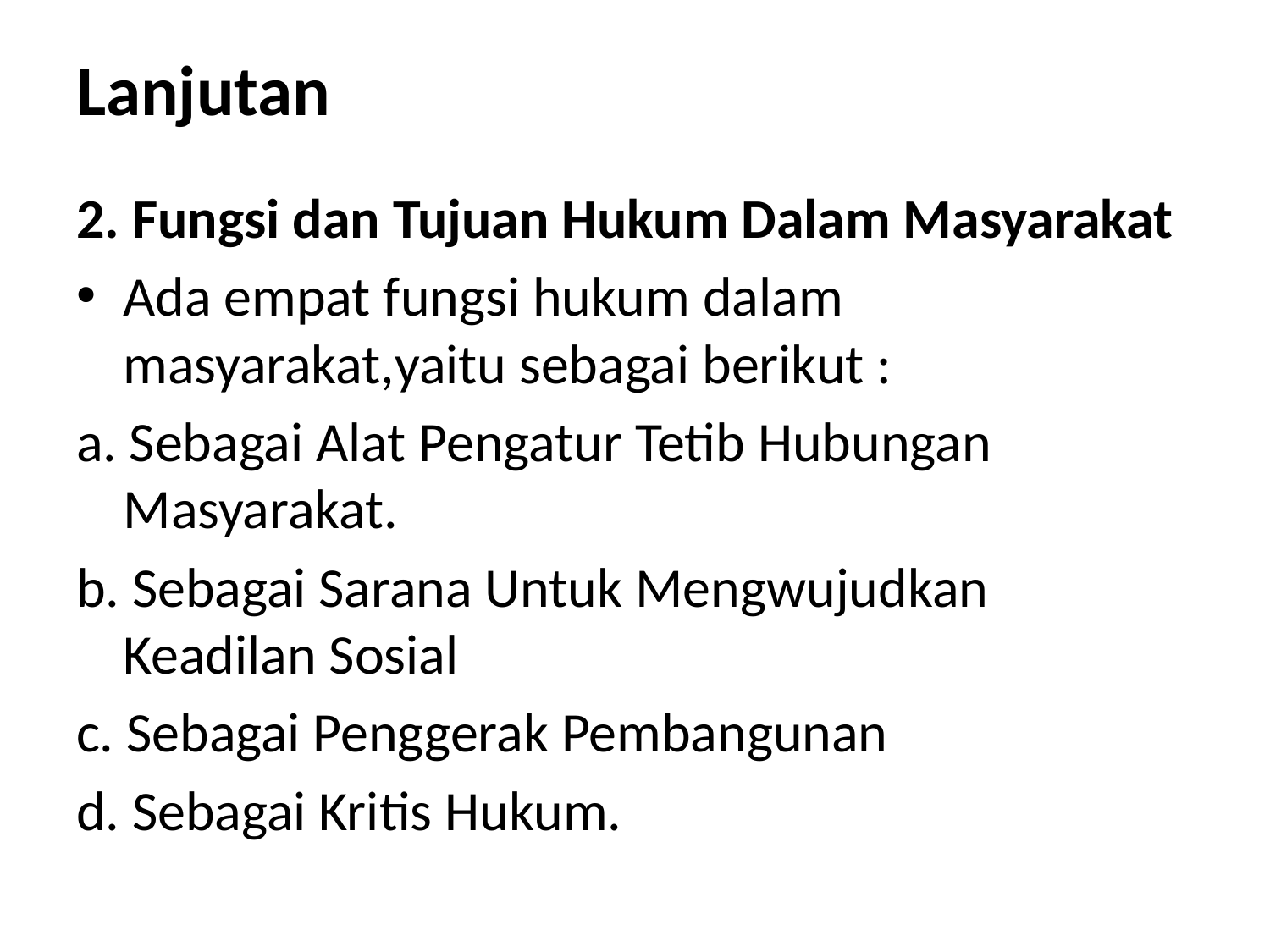

# Lanjutan
2. Fungsi dan Tujuan Hukum Dalam Masyarakat
Ada empat fungsi hukum dalam masyarakat,yaitu sebagai berikut :
a. Sebagai Alat Pengatur Tetib Hubungan Masyarakat.
b. Sebagai Sarana Untuk Mengwujudkan Keadilan Sosial
c. Sebagai Penggerak Pembangunan
d. Sebagai Kritis Hukum.